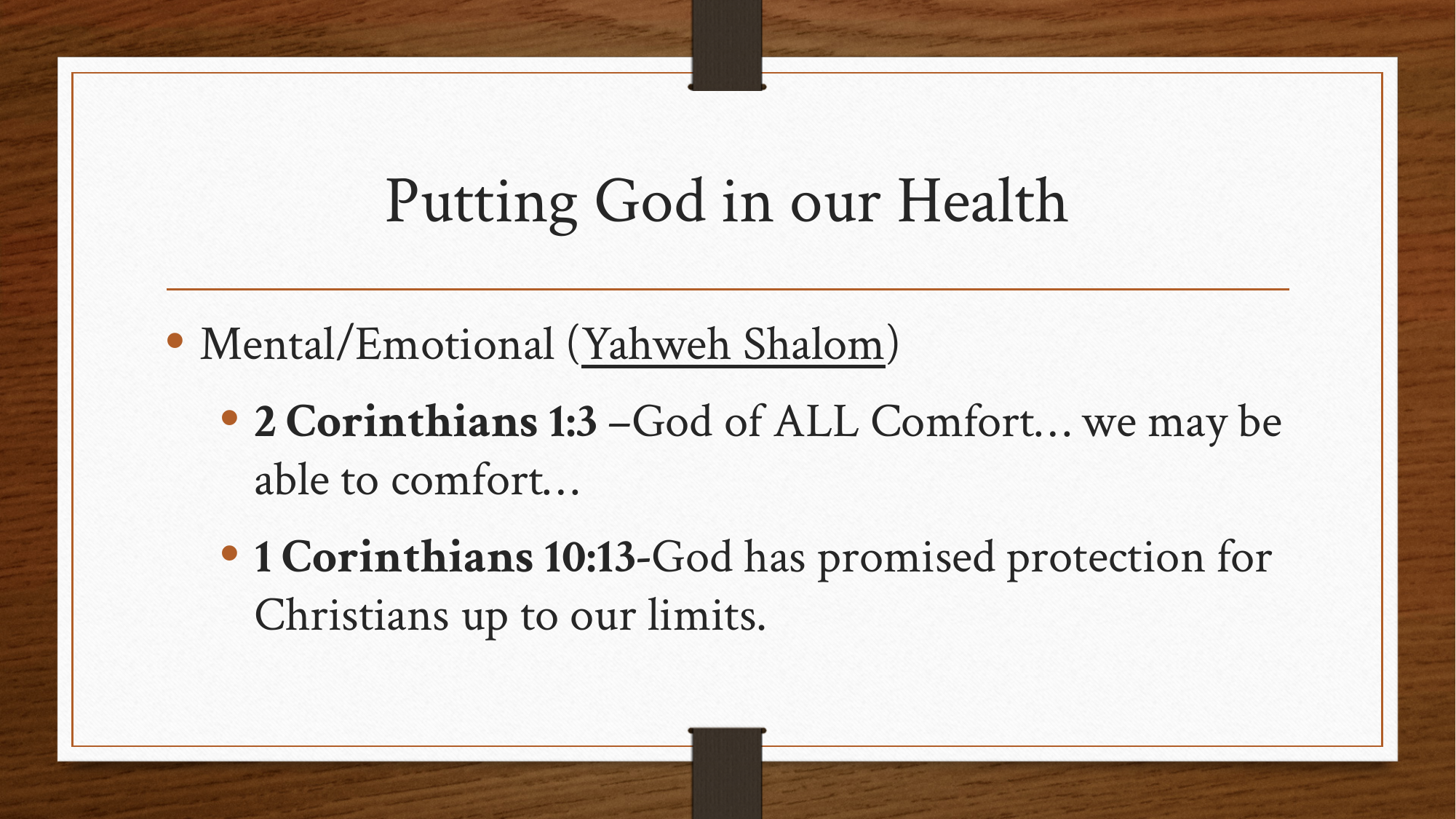

# Putting God in our Health
Mental/Emotional (Yahweh Shalom)
2 Corinthians 1:3 –God of ALL Comfort… we may be able to comfort…
1 Corinthians 10:13-God has promised protection for Christians up to our limits.